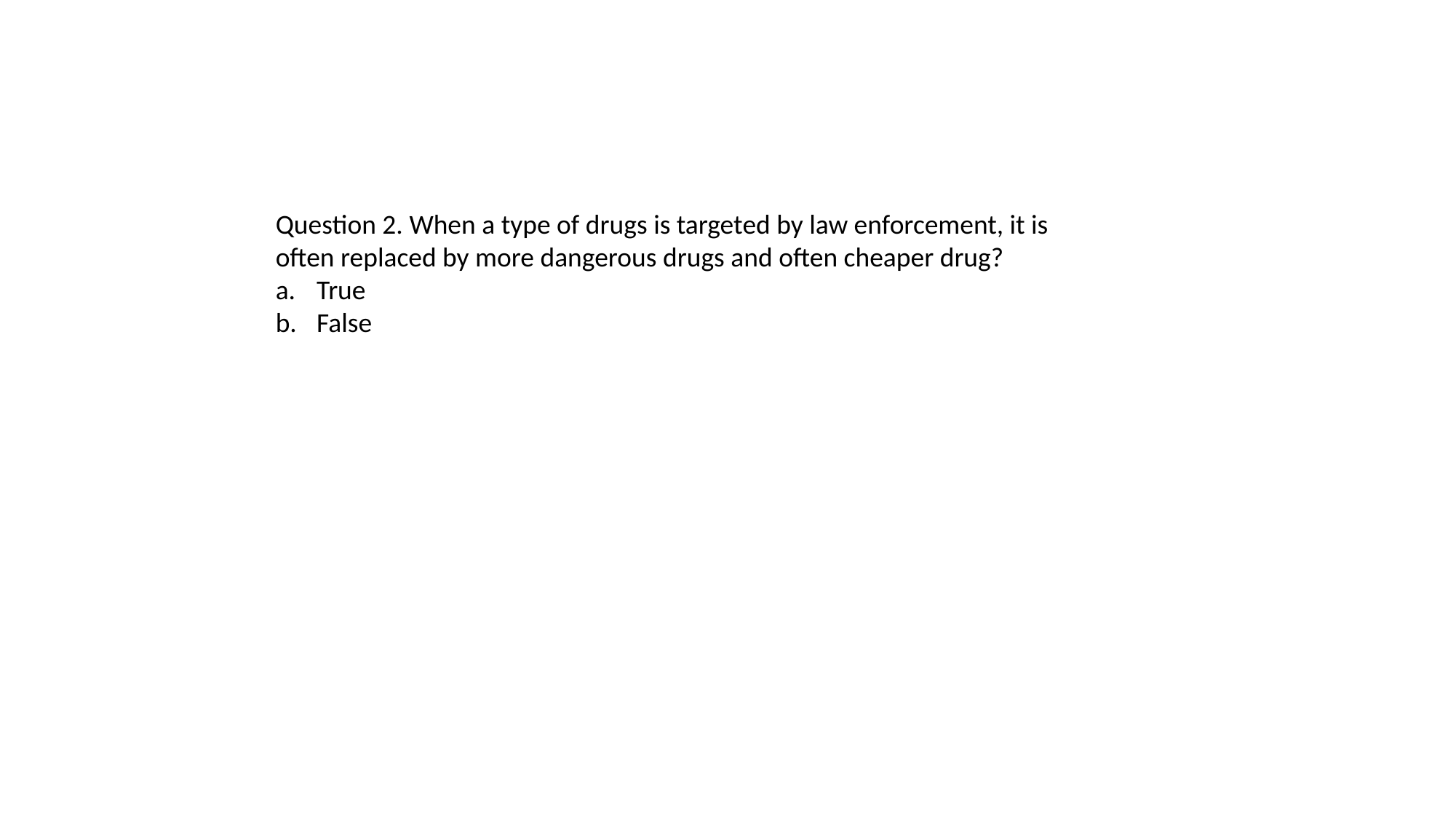

Question 2. When a type of drugs is targeted by law enforcement, it is often replaced by more dangerous drugs and often cheaper drug?
True
False